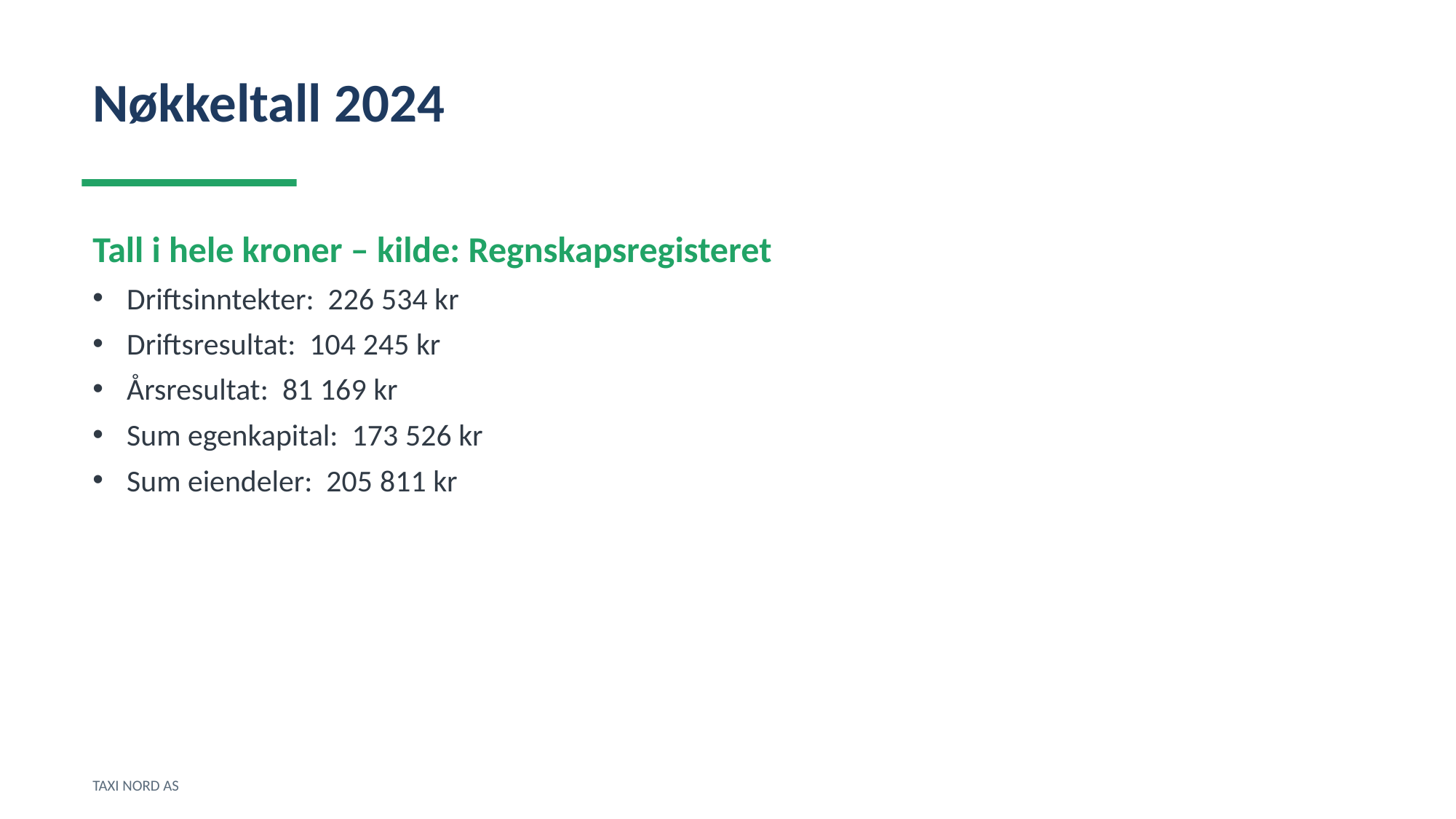

Nøkkeltall 2024

Tall i hele kroner – kilde: Regnskapsregisteret
Driftsinntekter:  226 534 kr
Driftsresultat:  104 245 kr
Årsresultat:  81 169 kr
Sum egenkapital:  173 526 kr
Sum eiendeler:  205 811 kr
TAXI NORD AS